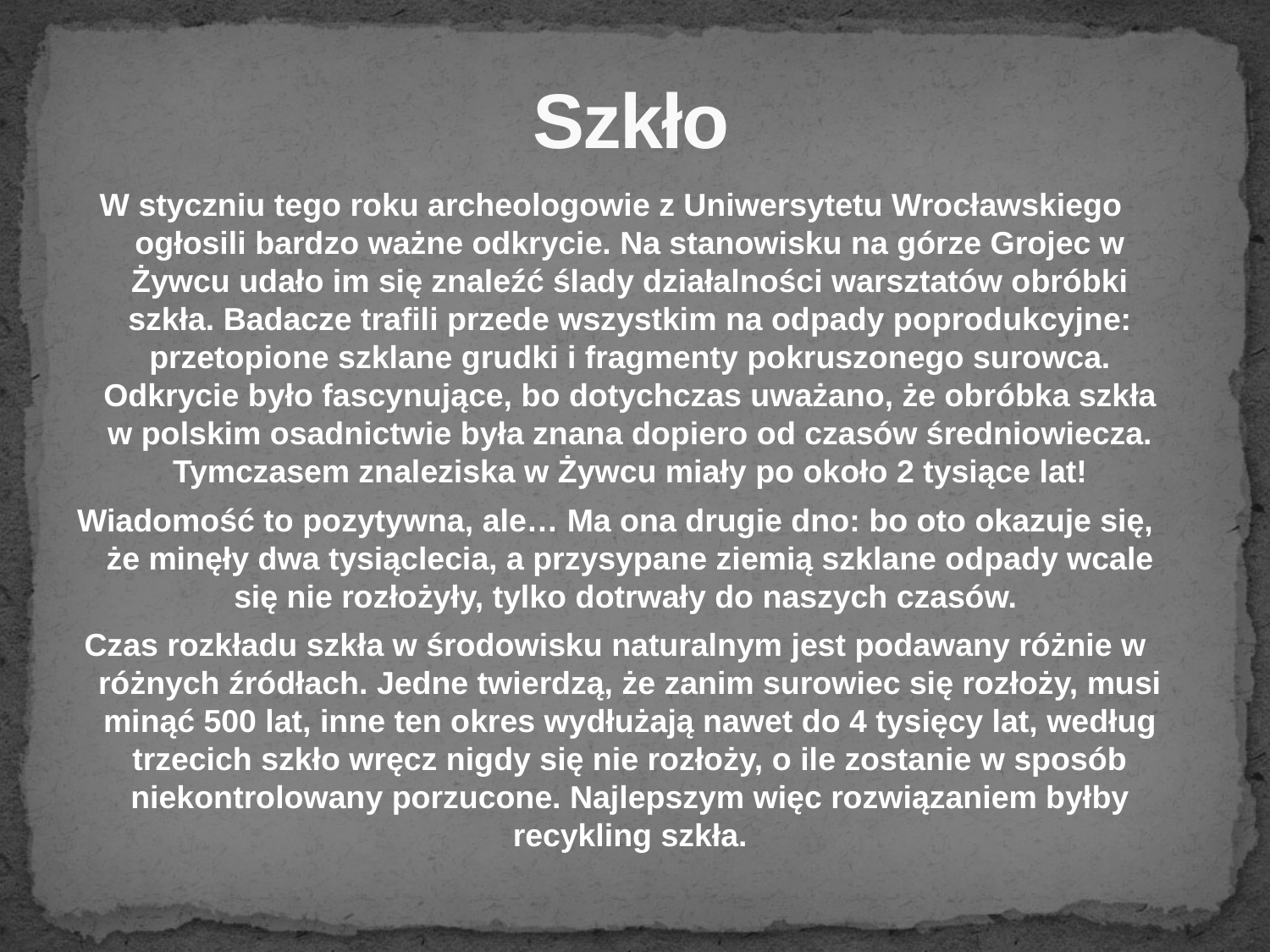

# Szkło
W styczniu tego roku archeologowie z Uniwersytetu Wrocławskiego ogłosili bardzo ważne odkrycie. Na stanowisku na górze Grojec w Żywcu udało im się znaleźć ślady działalności warsztatów obróbki szkła. Badacze trafili przede wszystkim na odpady poprodukcyjne: przetopione szklane grudki i fragmenty pokruszonego surowca. Odkrycie było fascynujące, bo dotychczas uważano, że obróbka szkła w polskim osadnictwie była znana dopiero od czasów średniowiecza. Tymczasem znaleziska w Żywcu miały po około 2 tysiące lat!
 Wiadomość to pozytywna, ale… Ma ona drugie dno: bo oto okazuje się, że minęły dwa tysiąclecia, a przysypane ziemią szklane odpady wcale się nie rozłożyły, tylko dotrwały do naszych czasów.
 Czas rozkładu szkła w środowisku naturalnym jest podawany różnie w różnych źródłach. Jedne twierdzą, że zanim surowiec się rozłoży, musi minąć 500 lat, inne ten okres wydłużają nawet do 4 tysięcy lat, według trzecich szkło wręcz nigdy się nie rozłoży, o ile zostanie w sposób niekontrolowany porzucone. Najlepszym więc rozwiązaniem byłby recykling szkła.